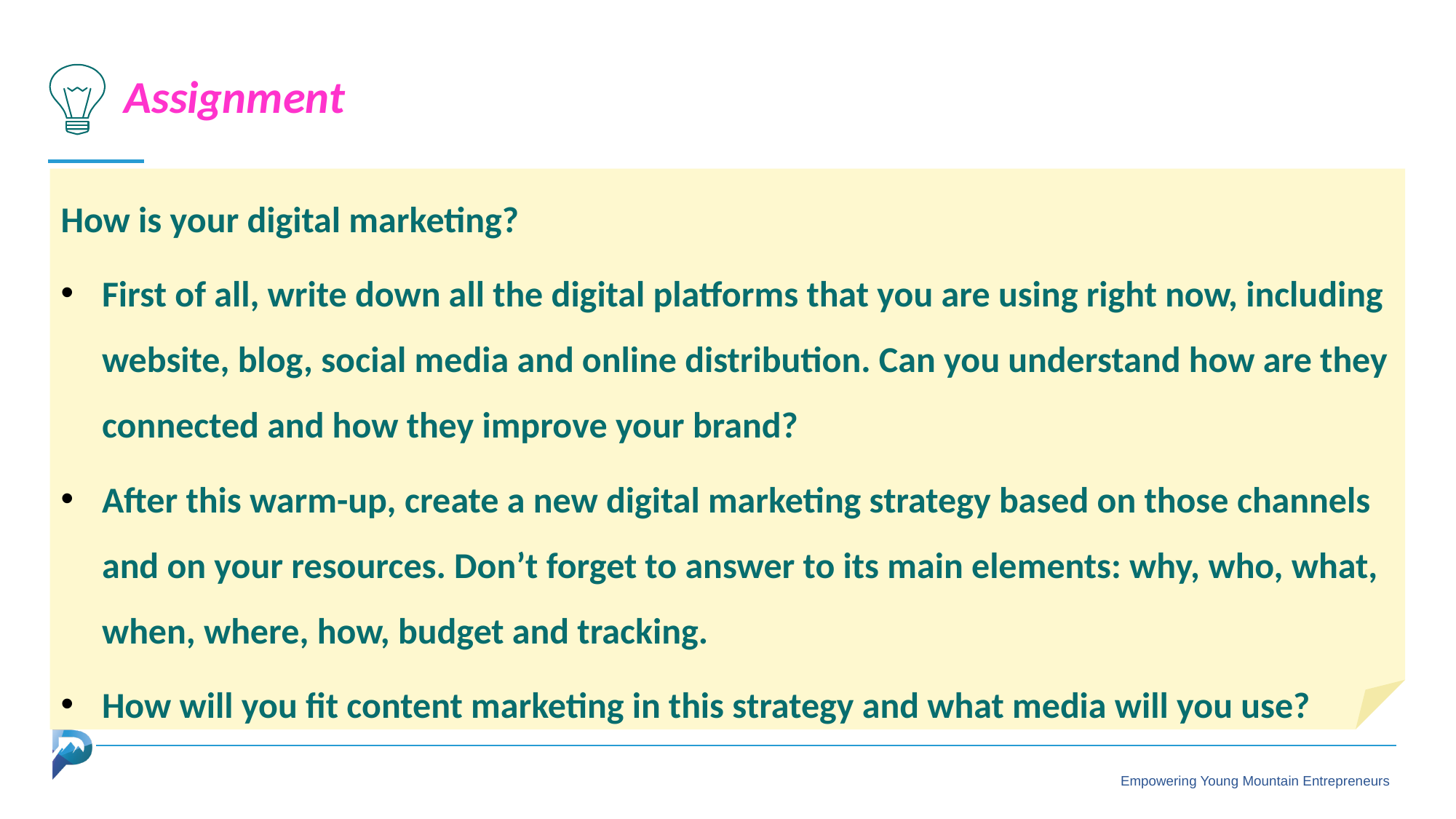

Assignment
How is your digital marketing?
First of all, write down all the digital platforms that you are using right now, including website, blog, social media and online distribution. Can you understand how are they connected and how they improve your brand?
After this warm-up, create a new digital marketing strategy based on those channels and on your resources. Don’t forget to answer to its main elements: why, who, what, when, where, how, budget and tracking.
How will you fit content marketing in this strategy and what media will you use?